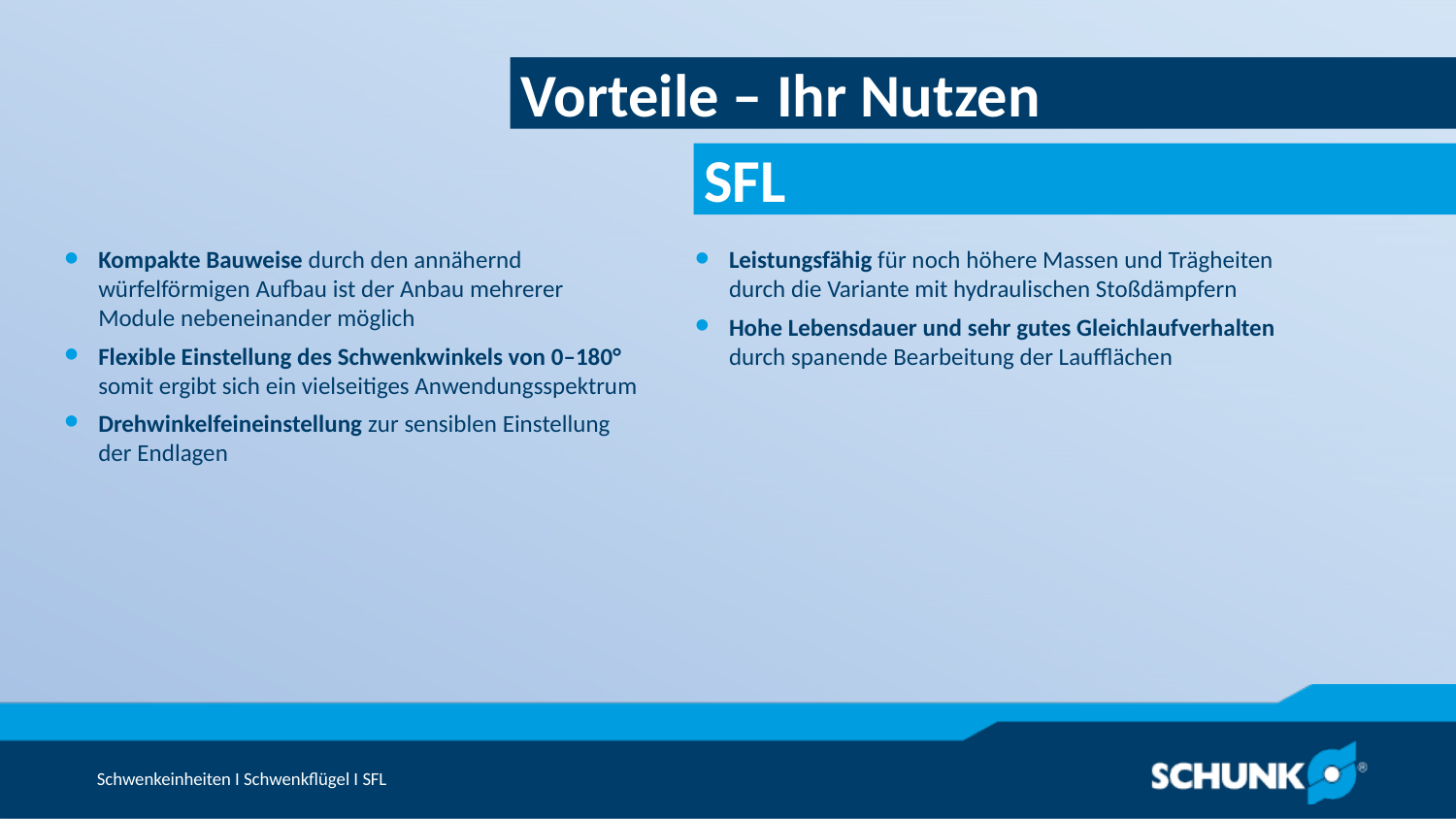

Vorteile – Ihr Nutzen
Kompakte Bauweise durch den annähernd würfelförmigen Aufbau ist der Anbau mehrerer Module nebeneinander möglich
Flexible Einstellung des Schwenkwinkels von 0–180° somit ergibt sich ein vielseitiges Anwendungsspektrum
Drehwinkelfeineinstellung zur sensiblen Einstellung der Endlagen
Leistungsfähig für noch höhere Massen und Trägheiten durch die Variante mit hydraulischen Stoßdämpfern
Hohe Lebensdauer und sehr gutes Gleichlaufverhalten durch spanende Bearbeitung der Laufflächen